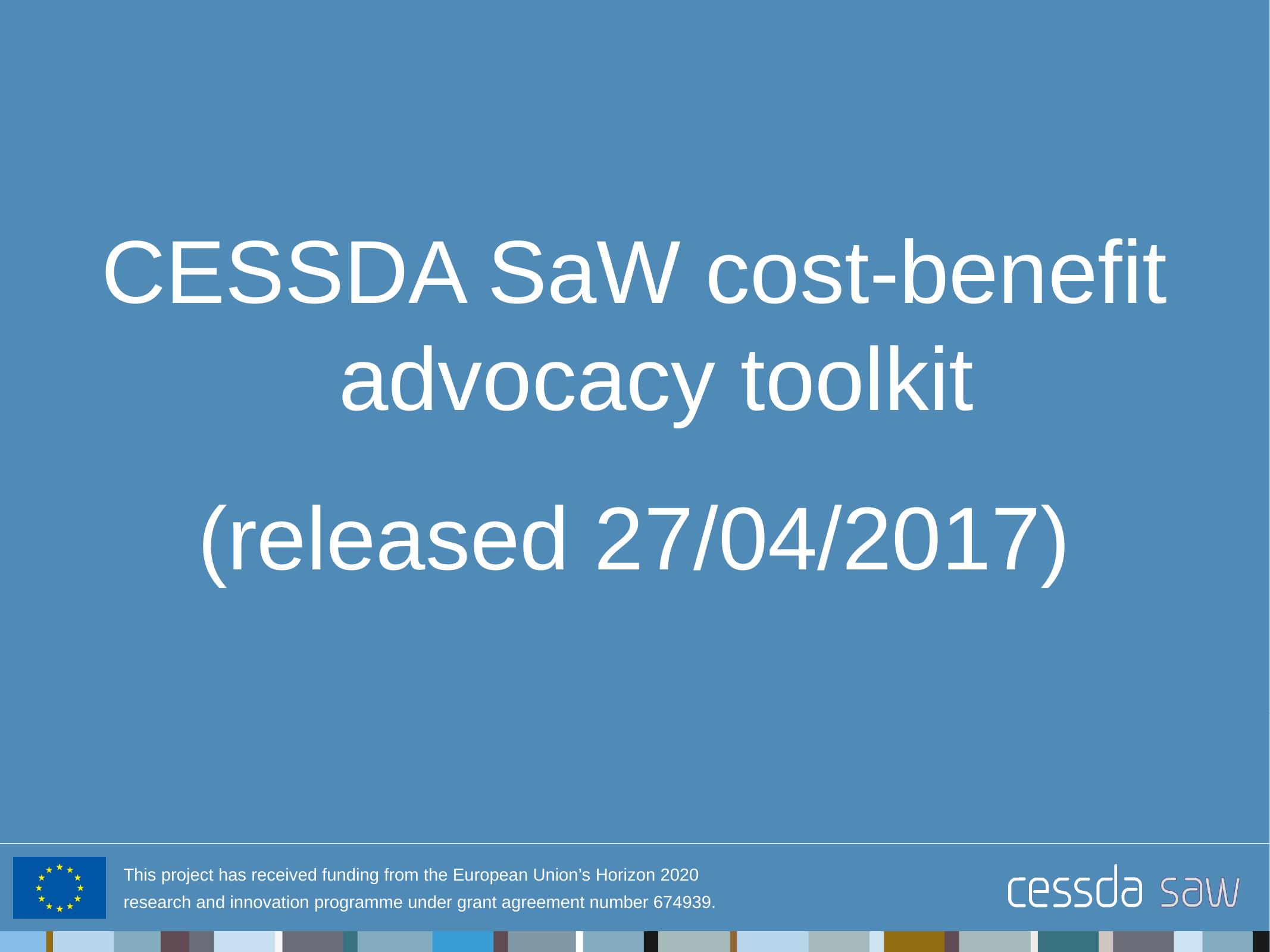

#

CESSDA SaW cost-benefit advocacy toolkit
(released 27/04/2017)